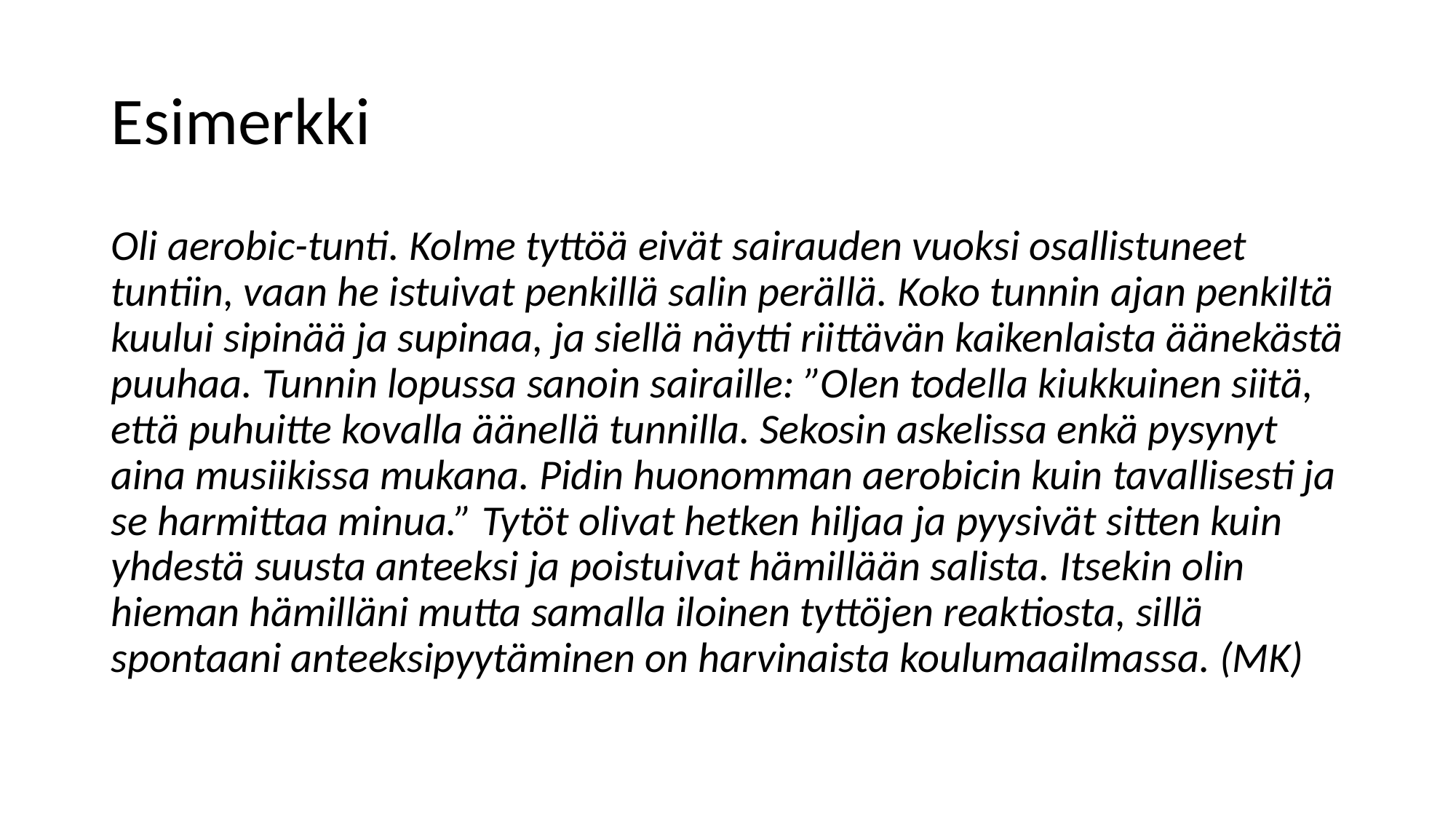

# Esimerkki
Oli aerobic-tunti. Kolme tyttöä eivät sairauden vuoksi osallistuneet tuntiin, vaan he istuivat penkillä salin perällä. Koko tunnin ajan penkiltä kuului sipinää ja supinaa, ja siellä näytti riittävän kaikenlaista äänekästä puuhaa. Tunnin lopussa sanoin sairaille: ”Olen todella kiukkuinen siitä, että puhuitte kovalla äänellä tunnilla. Sekosin askelissa enkä pysynyt aina musiikissa mukana. Pidin huonomman aerobicin kuin tavallisesti ja se harmittaa minua.” Tytöt olivat hetken hiljaa ja pyysivät sitten kuin yhdestä suusta anteeksi ja poistuivat hämillään salista. Itsekin olin hieman hämilläni mutta samalla iloinen tyttöjen reaktiosta, sillä spontaani anteeksipyytäminen on harvinaista koulumaailmassa. (MK)